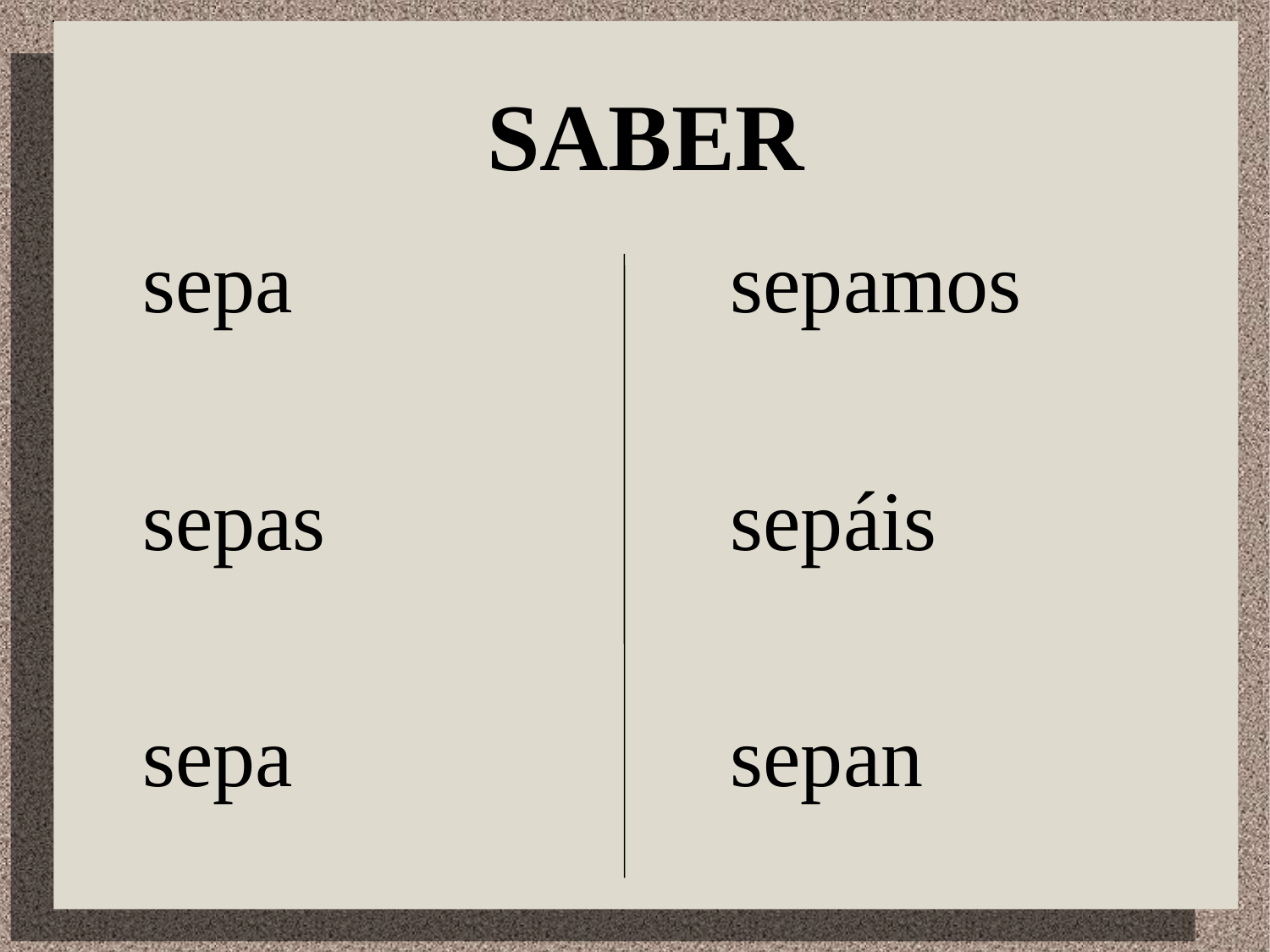

# SABER
sepa

sepas

sepa
sepamos

sepáis

sepan